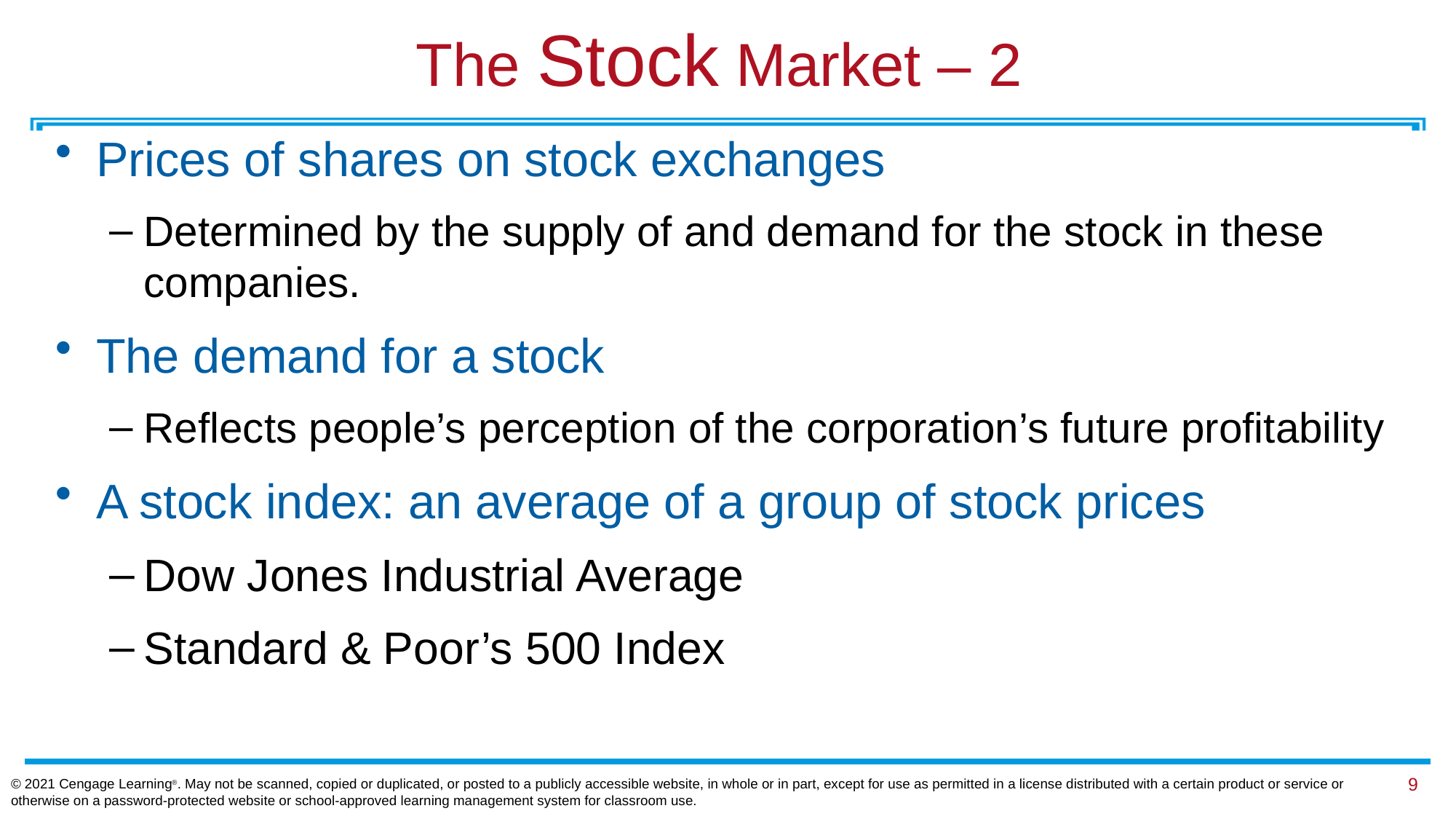

# The Stock Market – 2
Prices of shares on stock exchanges
Determined by the supply of and demand for the stock in these companies.
The demand for a stock
Reflects people’s perception of the corporation’s future profitability
A stock index: an average of a group of stock prices
Dow Jones Industrial Average
Standard & Poor’s 500 Index
© 2021 Cengage Learning®. May not be scanned, copied or duplicated, or posted to a publicly accessible website, in whole or in part, except for use as permitted in a license distributed with a certain product or service or otherwise on a password-protected website or school-approved learning management system for classroom use.
9